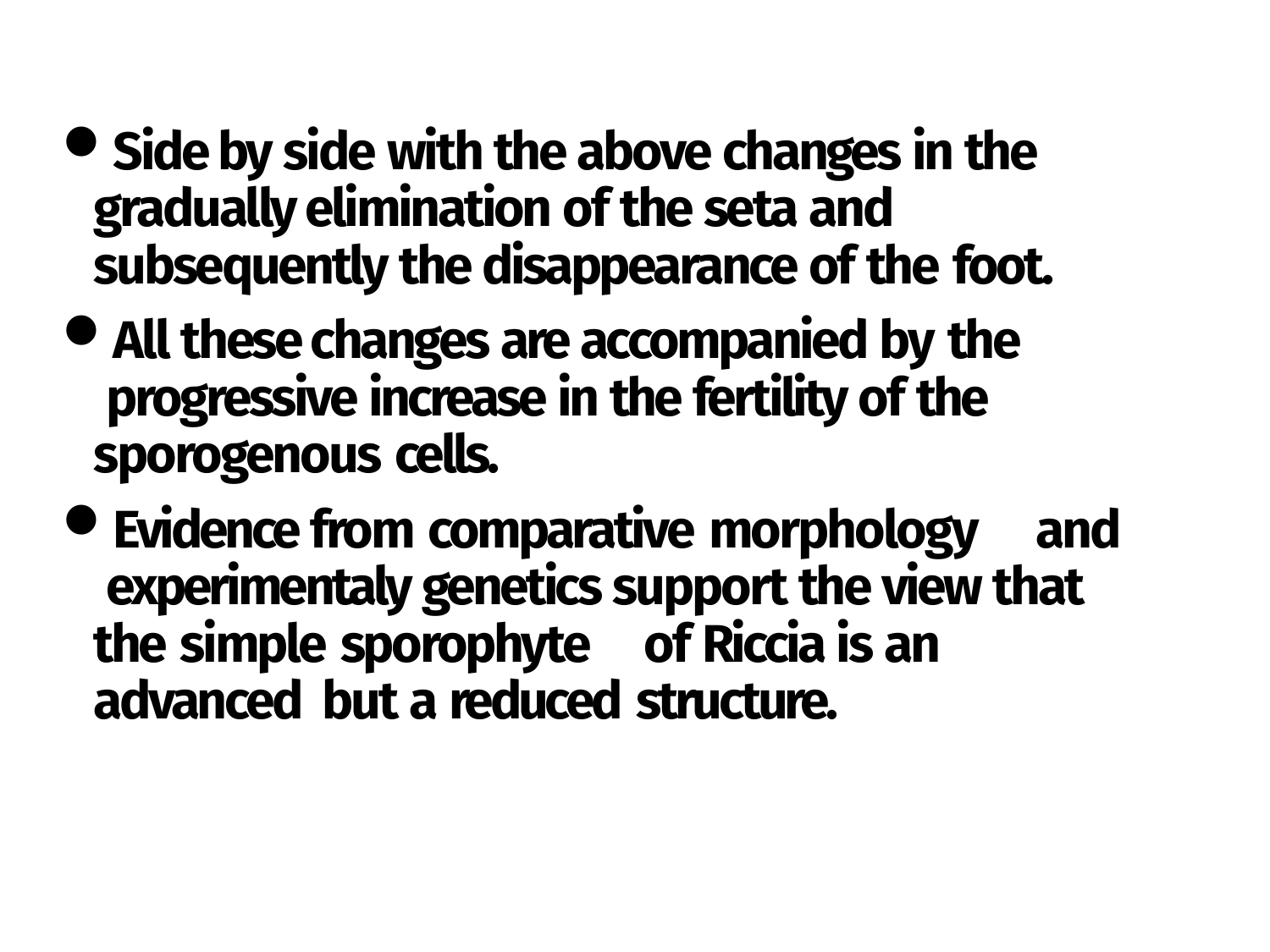

Side by side with the above changes in the  gradually elimination of the seta and  subsequently the disappearance of the foot.
All these changes are accompanied by the  progressive increase in the fertility of the  sporogenous cells.
Evidence from comparative morphology	and  experimentaly genetics support the view that  the simple sporophyte	of Riccia is an advanced  but a reduced structure.